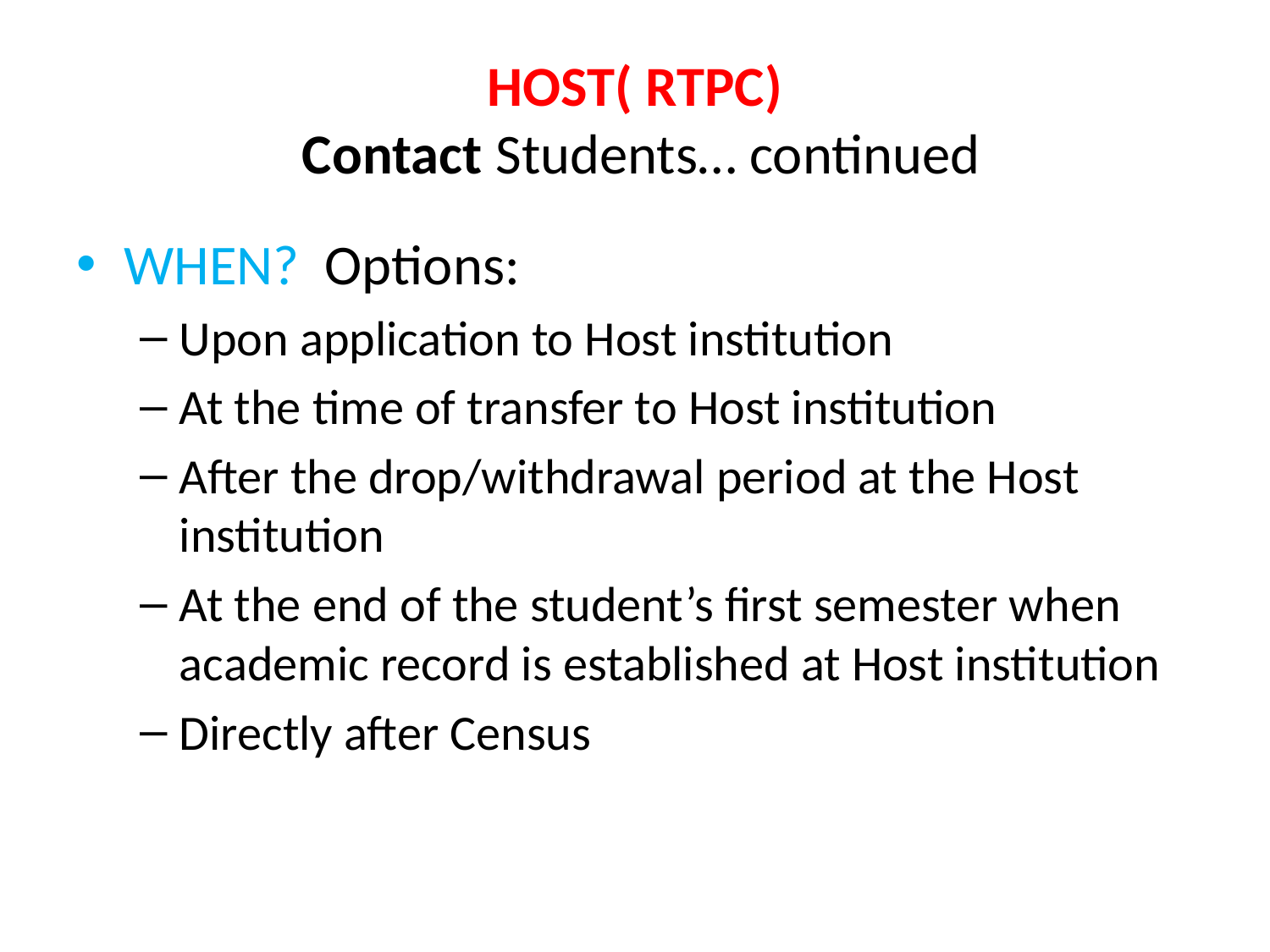

# HOST( RTPC) Contact Students… continued
WHEN?  Options:
Upon application to Host institution
At the time of transfer to Host institution
After the drop/withdrawal period at the Host institution
At the end of the student’s first semester when academic record is established at Host institution
Directly after Census